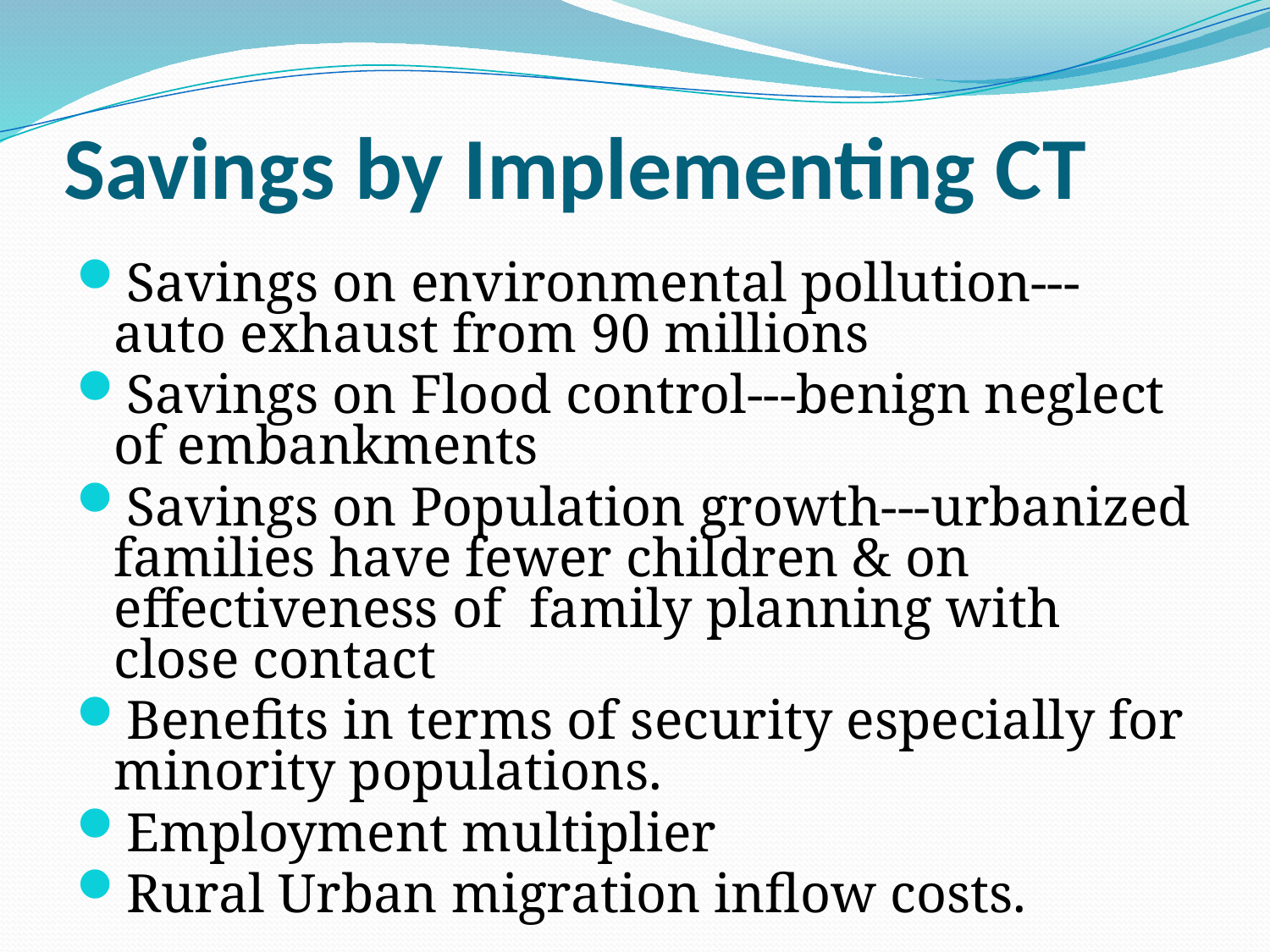

Savings by Implementing CT
Savings on environmental pollution---auto exhaust from 90 millions
Savings on Flood control---benign neglect of embankments
Savings on Population growth---urbanized families have fewer children & on effectiveness of  family planning with close contact
Benefits in terms of security especially for minority populations.
Employment multiplier
Rural Urban migration inflow costs.